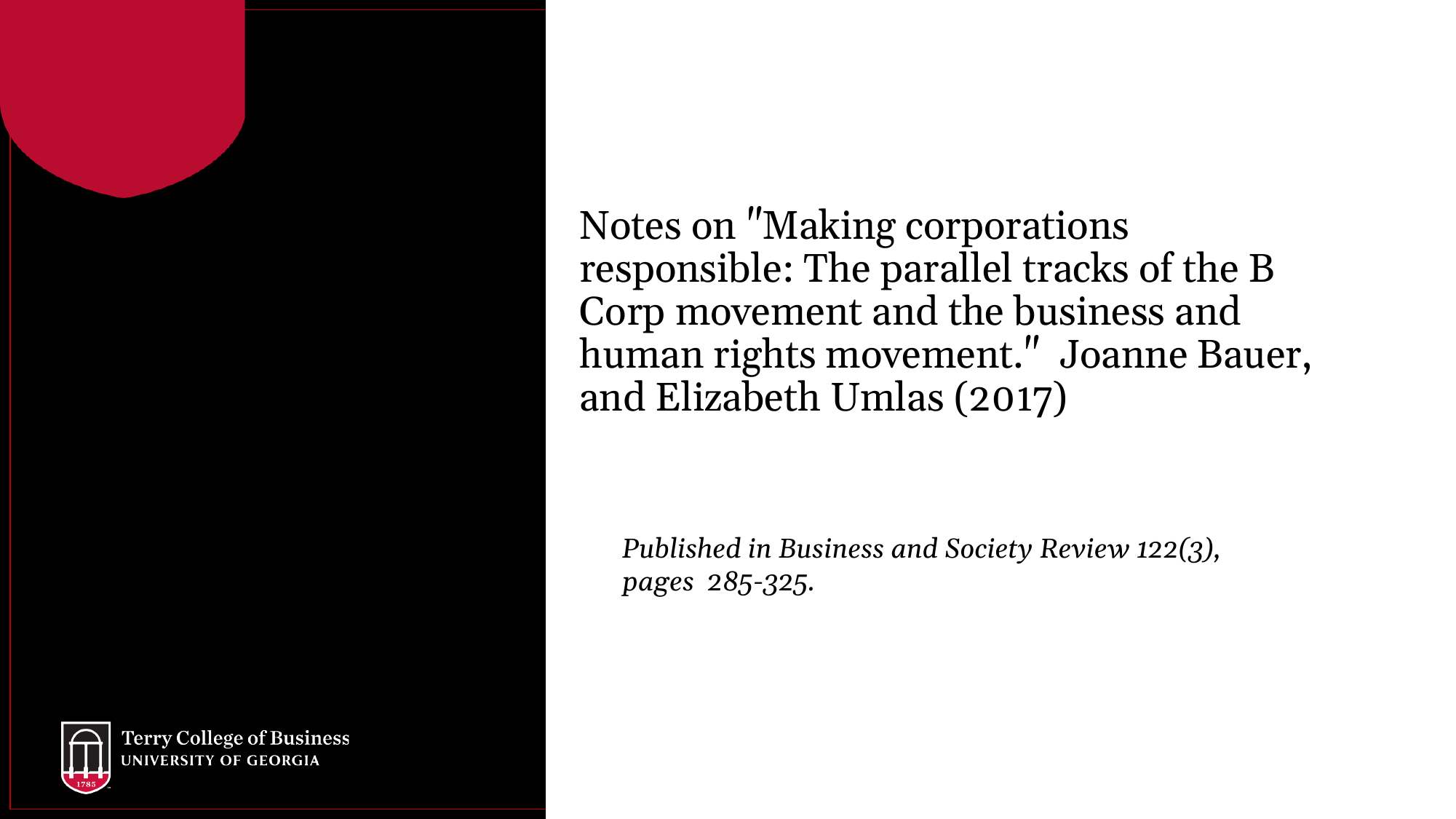

Notes on "Making corporations responsible: The parallel tracks of the B Corp movement and the business and human rights movement."  Joanne Bauer, and Elizabeth Umlas (2017)
Published in Business and Society Review 122(3), pages  285-325.